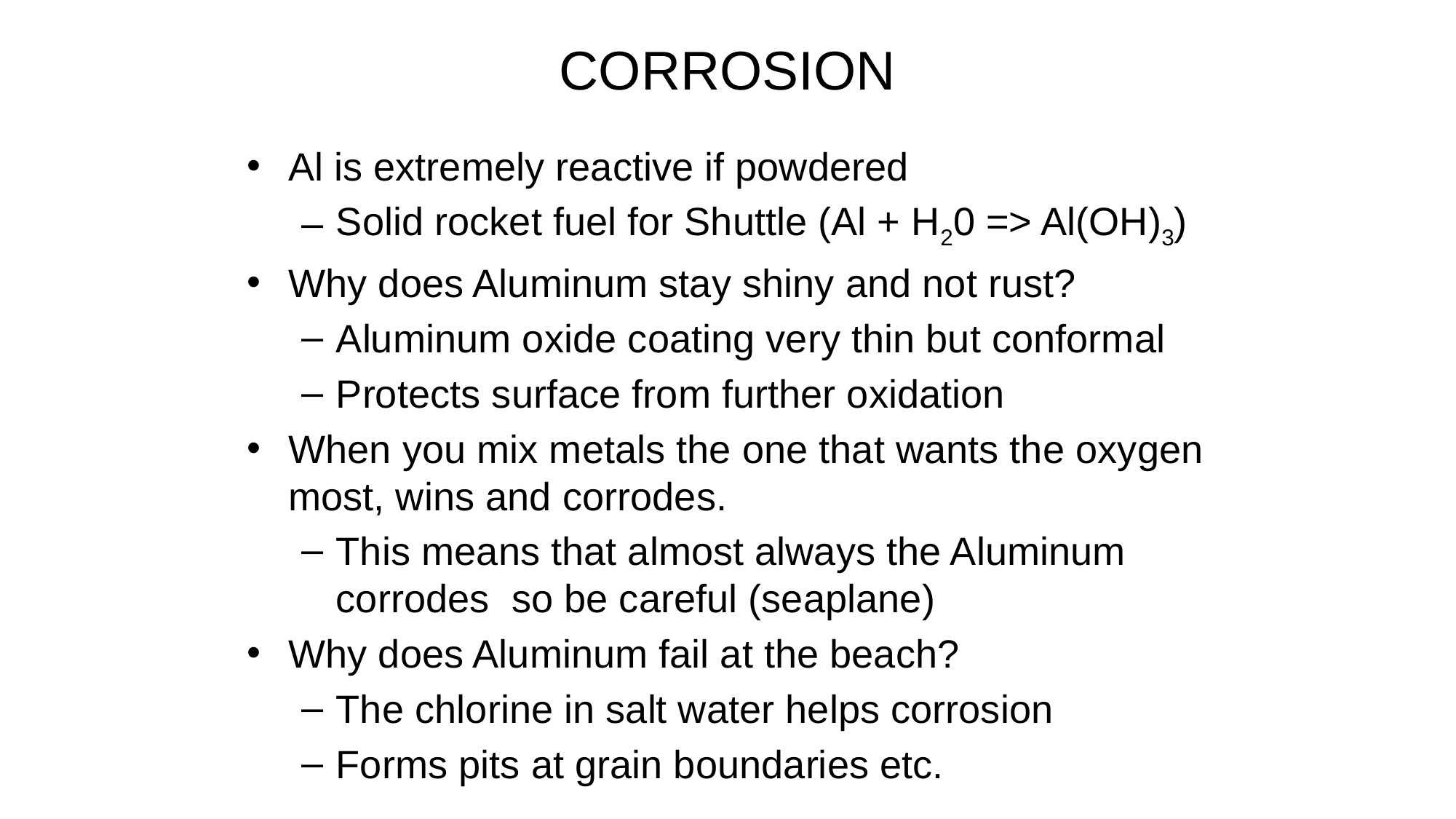

# Corrosion
Al is extremely reactive if powdered
Solid rocket fuel for Shuttle (Al + H20 => Al(OH)3)
Why does Aluminum stay shiny and not rust?
Aluminum oxide coating very thin but conformal
Protects surface from further oxidation
When you mix metals the one that wants the oxygen most, wins and corrodes.
This means that almost always the Aluminum corrodes  so be careful (seaplane)
Why does Aluminum fail at the beach?
The chlorine in salt water helps corrosion
Forms pits at grain boundaries etc.